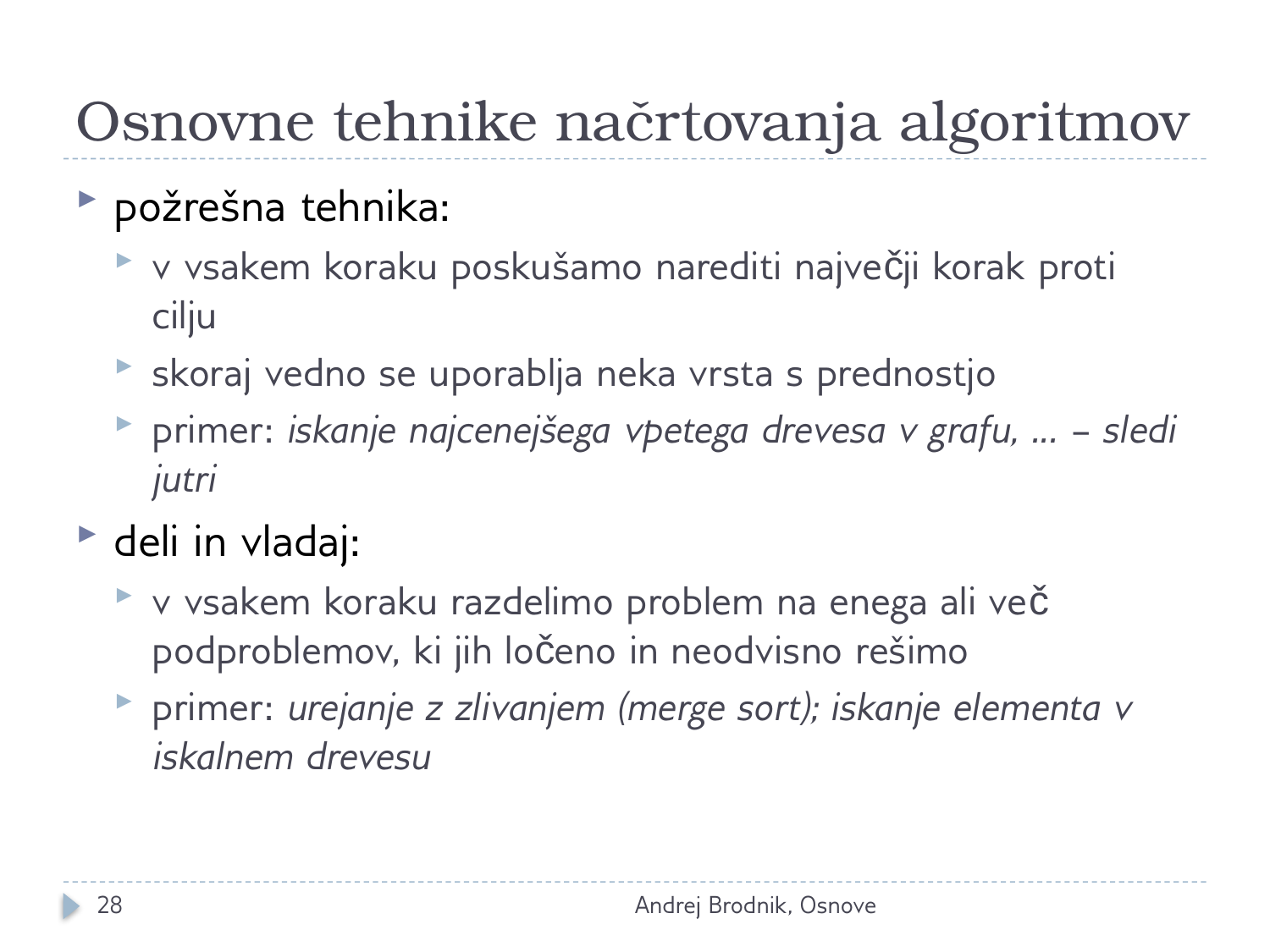

# Osnovne tehnike načrtovanja algoritmov
požrešna tehnika:
v vsakem koraku poskušamo narediti največji korak proti cilju
skoraj vedno se uporablja neka vrsta s prednostjo
primer: iskanje najcenejšega vpetega drevesa v grafu, ... – sledi jutri
deli in vladaj:
v vsakem koraku razdelimo problem na enega ali več podproblemov, ki jih ločeno in neodvisno rešimo
primer: urejanje z zlivanjem (merge sort); iskanje elementa v iskalnem drevesu
28
Andrej Brodnik, Osnove